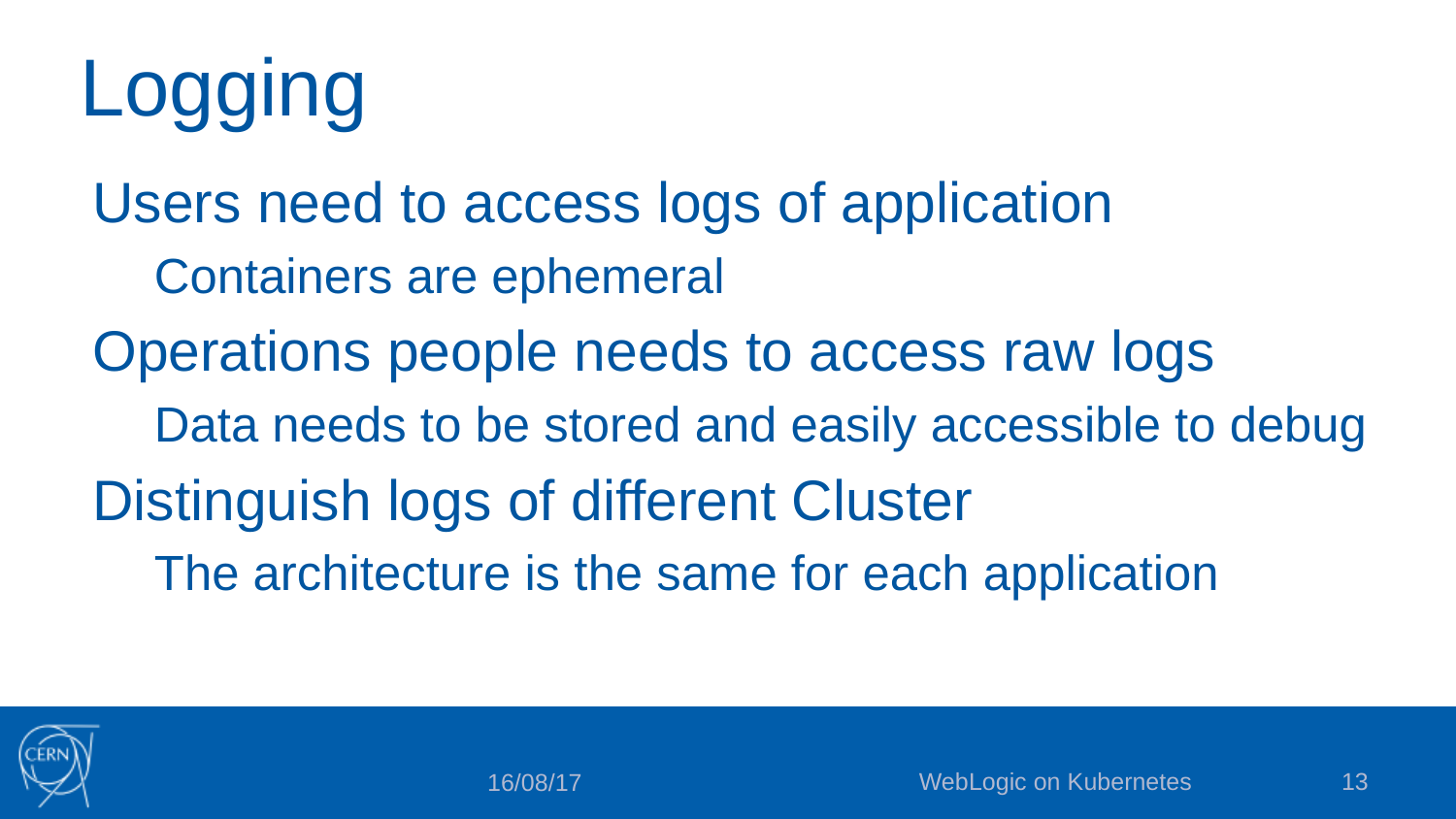

# Logging
Users need to access logs of application
Containers are ephemeral
Operations people needs to access raw logs
Data needs to be stored and easily accessible to debug
Distinguish logs of different Cluster
The architecture is the same for each application
WebLogic on Kubernetes
13
16/08/17